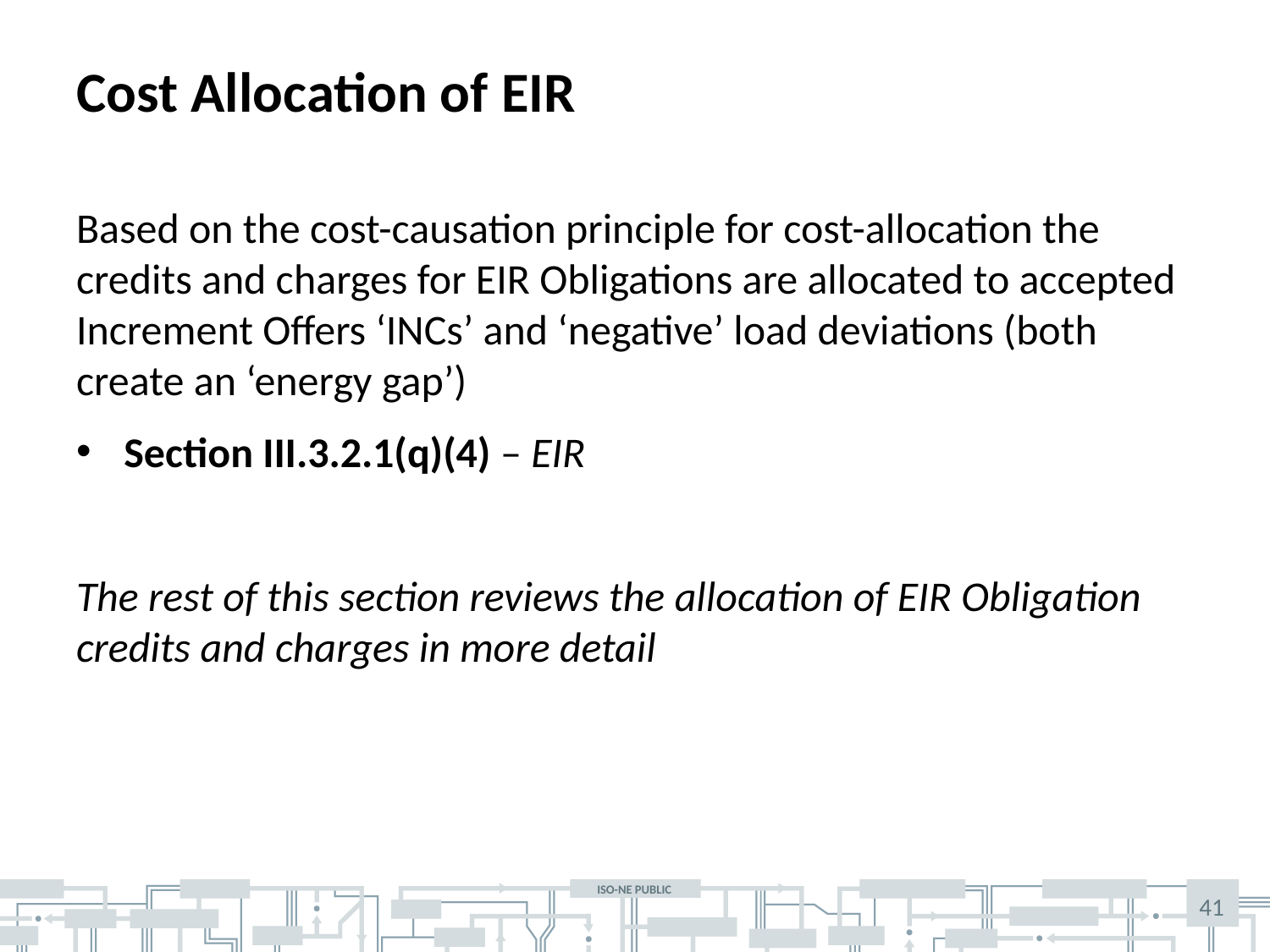

# Cost Allocation of EIR
Based on the cost-causation principle for cost-allocation the credits and charges for EIR Obligations are allocated to accepted Increment Offers ‘INCs’ and ‘negative’ load deviations (both create an ‘energy gap’)
Section III.3.2.1(q)(4) – EIR

The rest of this section reviews the allocation of EIR Obligation credits and charges in more detail

41